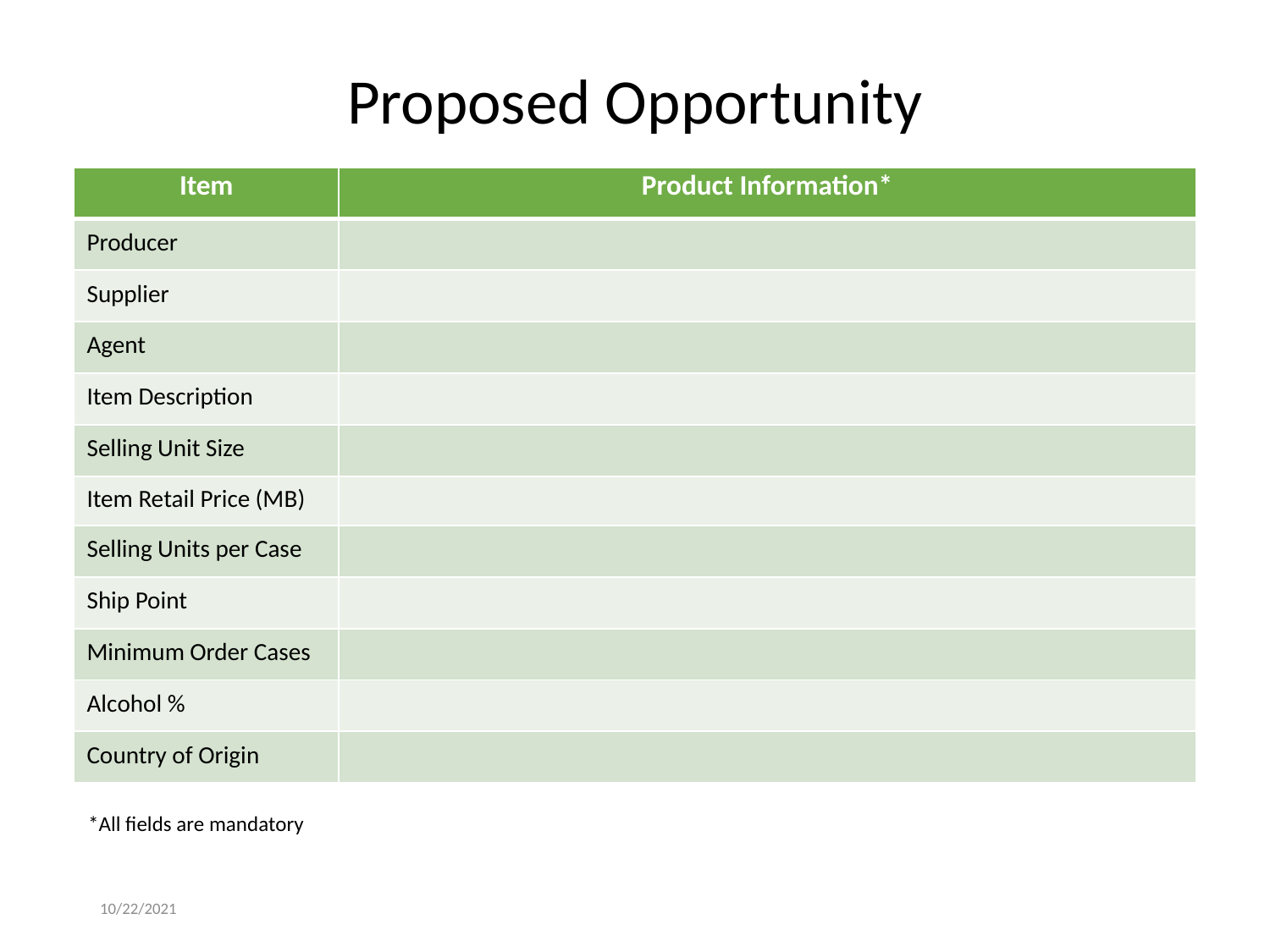

# Proposed Opportunity
| Item | Product Information\* |
| --- | --- |
| Producer |  |
| Supplier |  |
| Agent |  |
| Item Description |  |
| Selling Unit Size |  |
| Item Retail Price (MB) |  |
| Selling Units per Case |  |
| Ship Point |  |
| Minimum Order Cases |  |
| Alcohol % |  |
| Country of Origin |  |
*All fields are mandatory
10/22/2021